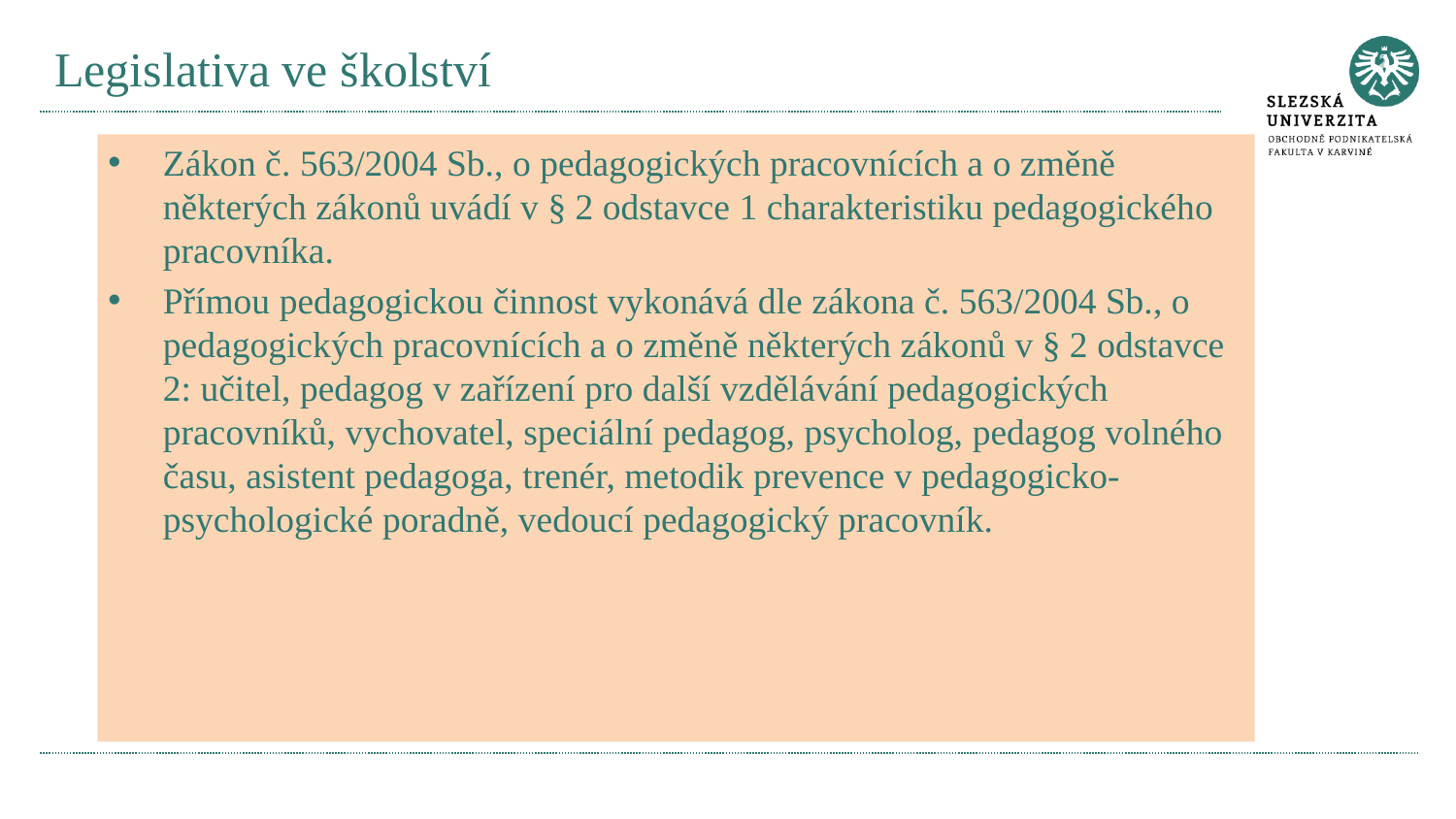

# Legislativa ve školství
Zákon č. 563/2004 Sb., o pedagogických pracovnících a o změně některých zákonů uvádí v § 2 odstavce 1 charakteristiku pedagogického pracovníka.
Přímou pedagogickou činnost vykonává dle zákona č. 563/2004 Sb., o pedagogických pracovnících a o změně některých zákonů v § 2 odstavce 2: učitel, pedagog v zařízení pro další vzdělávání pedagogických pracovníků, vychovatel, speciální pedagog, psycholog, pedagog volného času, asistent pedagoga, trenér, metodik prevence v pedagogicko-psychologické poradně, vedoucí pedagogický pracovník.